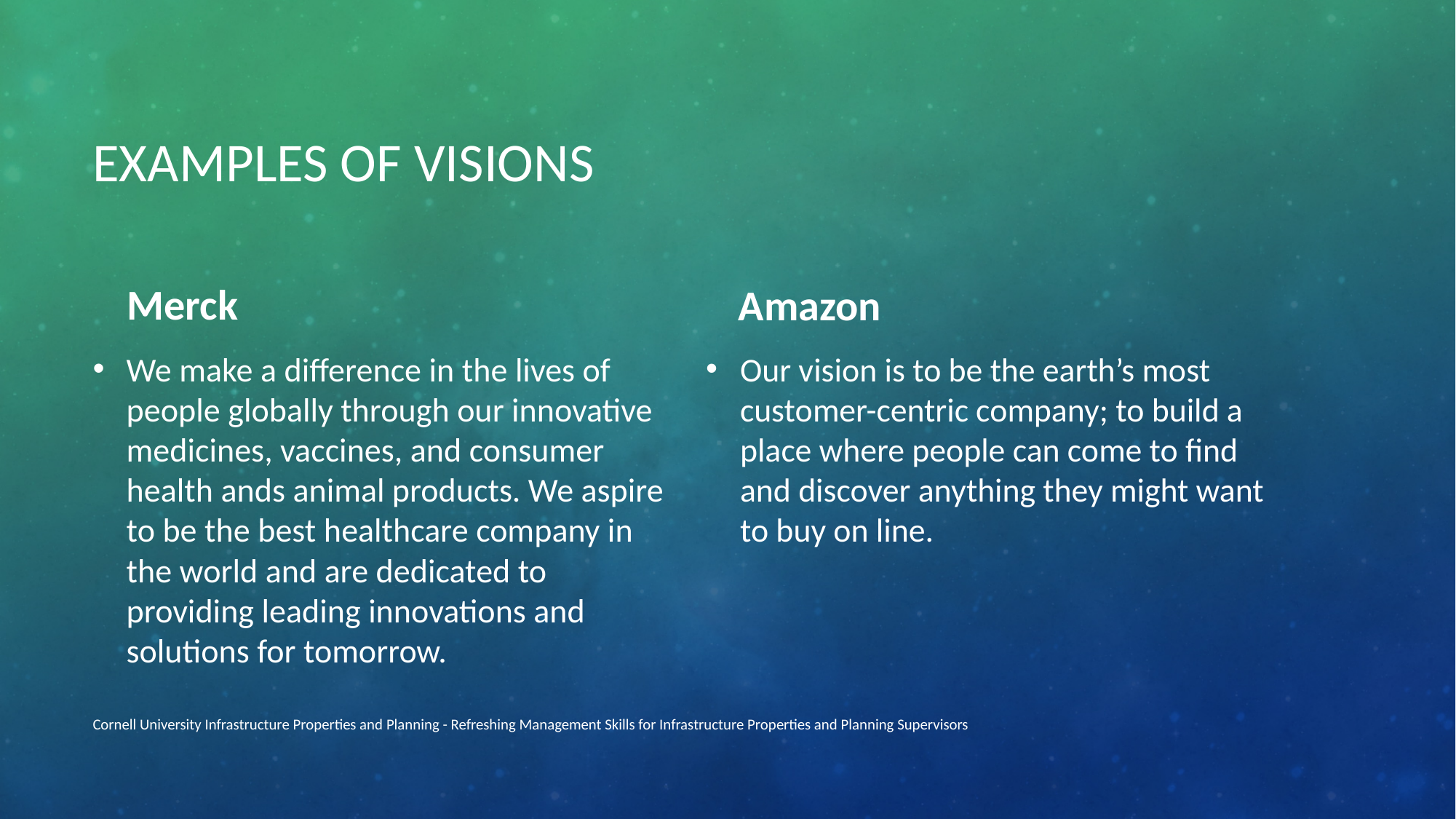

# Examples of visions
Merck
Amazon
We make a difference in the lives of people globally through our innovative medicines, vaccines, and consumer health ands animal products. We aspire to be the best healthcare company in the world and are dedicated to providing leading innovations and solutions for tomorrow.

Our vision is to be the earth’s most customer-centric company; to build a place where people can come to find and discover anything they might want to buy on line.

Cornell University Infrastructure Properties and Planning - Refreshing Management Skills for Infrastructure Properties and Planning Supervisors